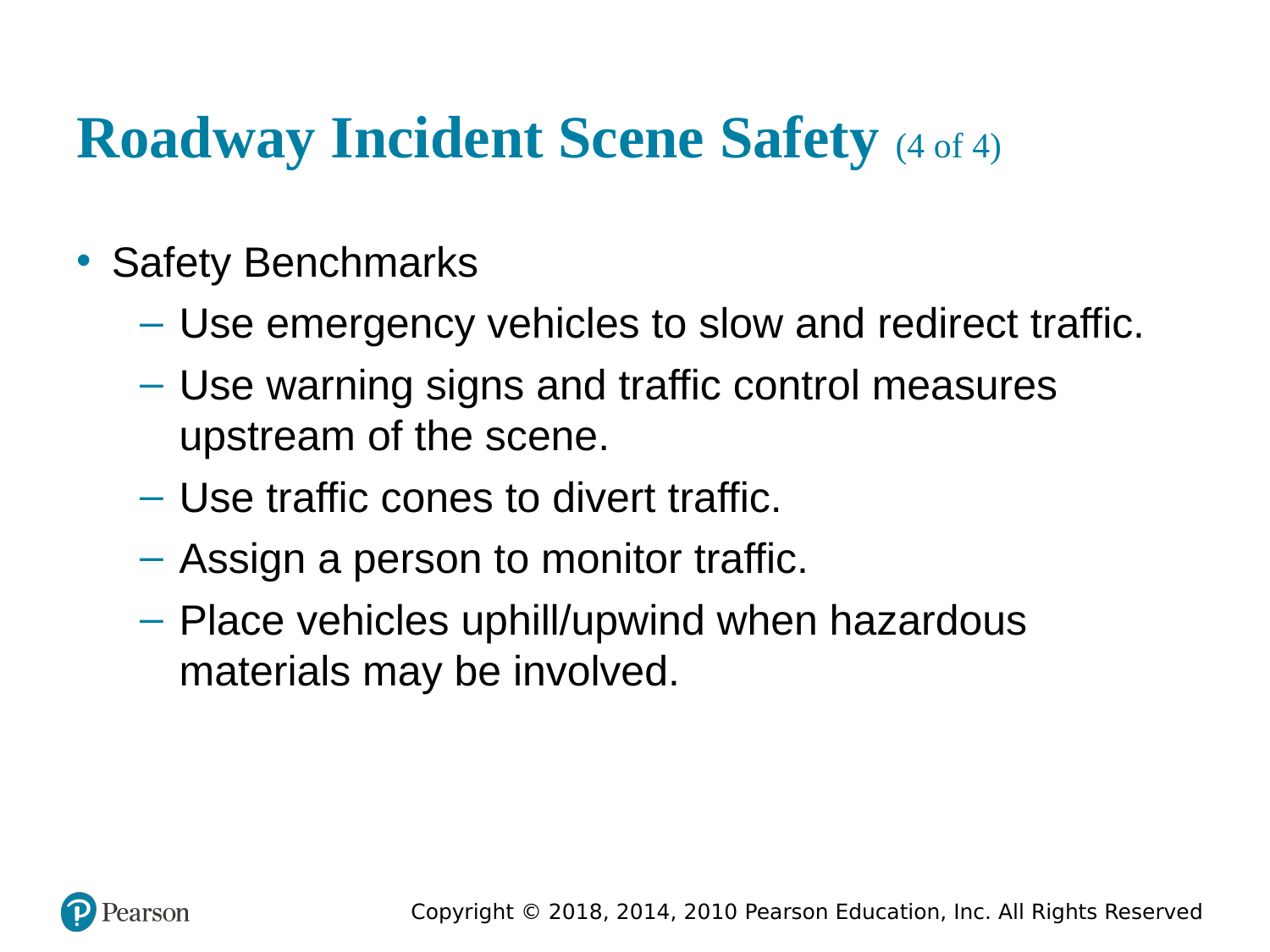

# Roadway Incident Scene Safety (4 of 4)
Safety Benchmarks
Use emergency vehicles to slow and redirect traffic.
Use warning signs and traffic control measures upstream of the scene.
Use traffic cones to divert traffic.
Assign a person to monitor traffic.
Place vehicles uphill/upwind when hazardous materials may be involved.